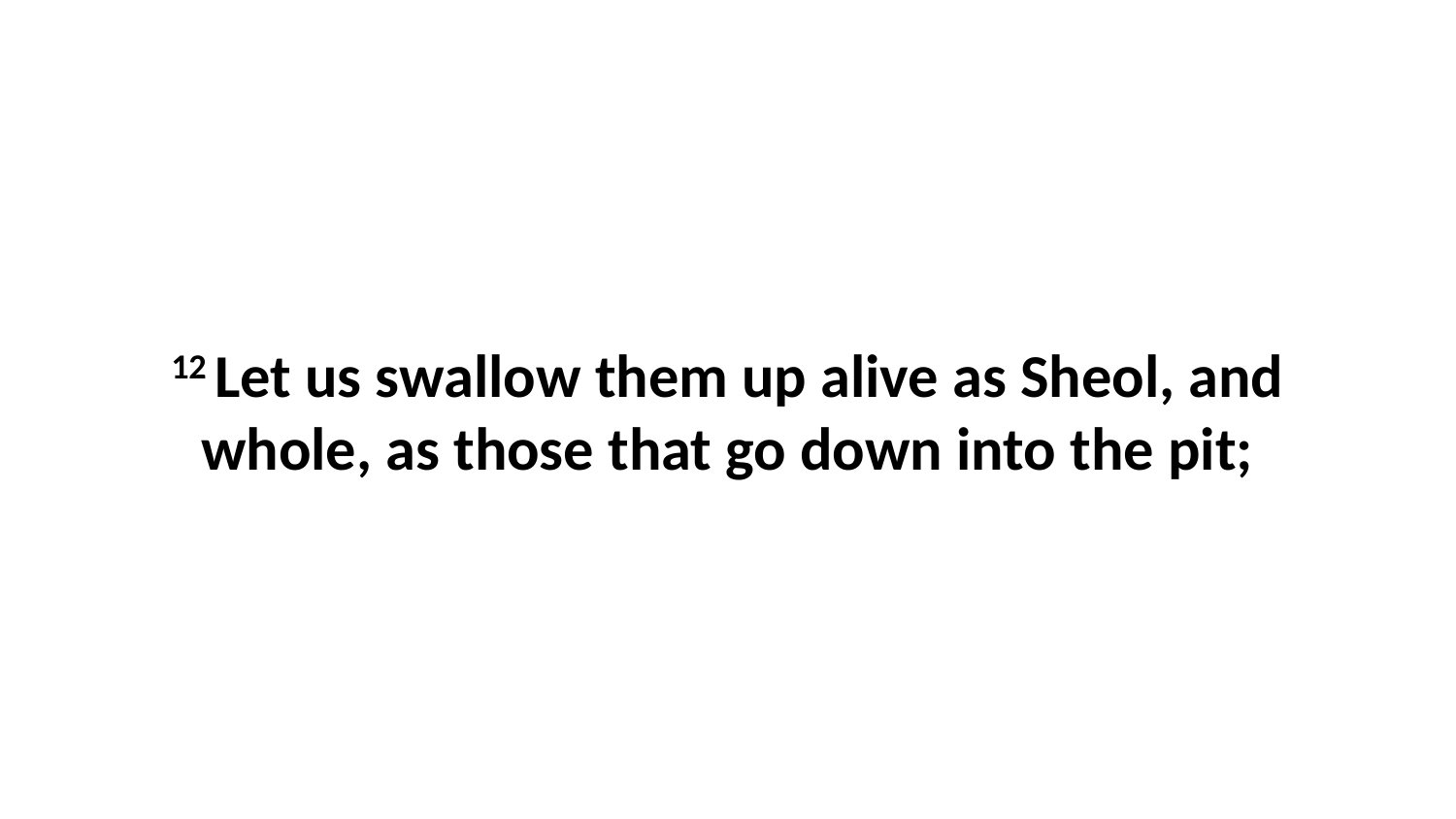

12 Let us swallow them up alive as Sheol, and whole, as those that go down into the pit;